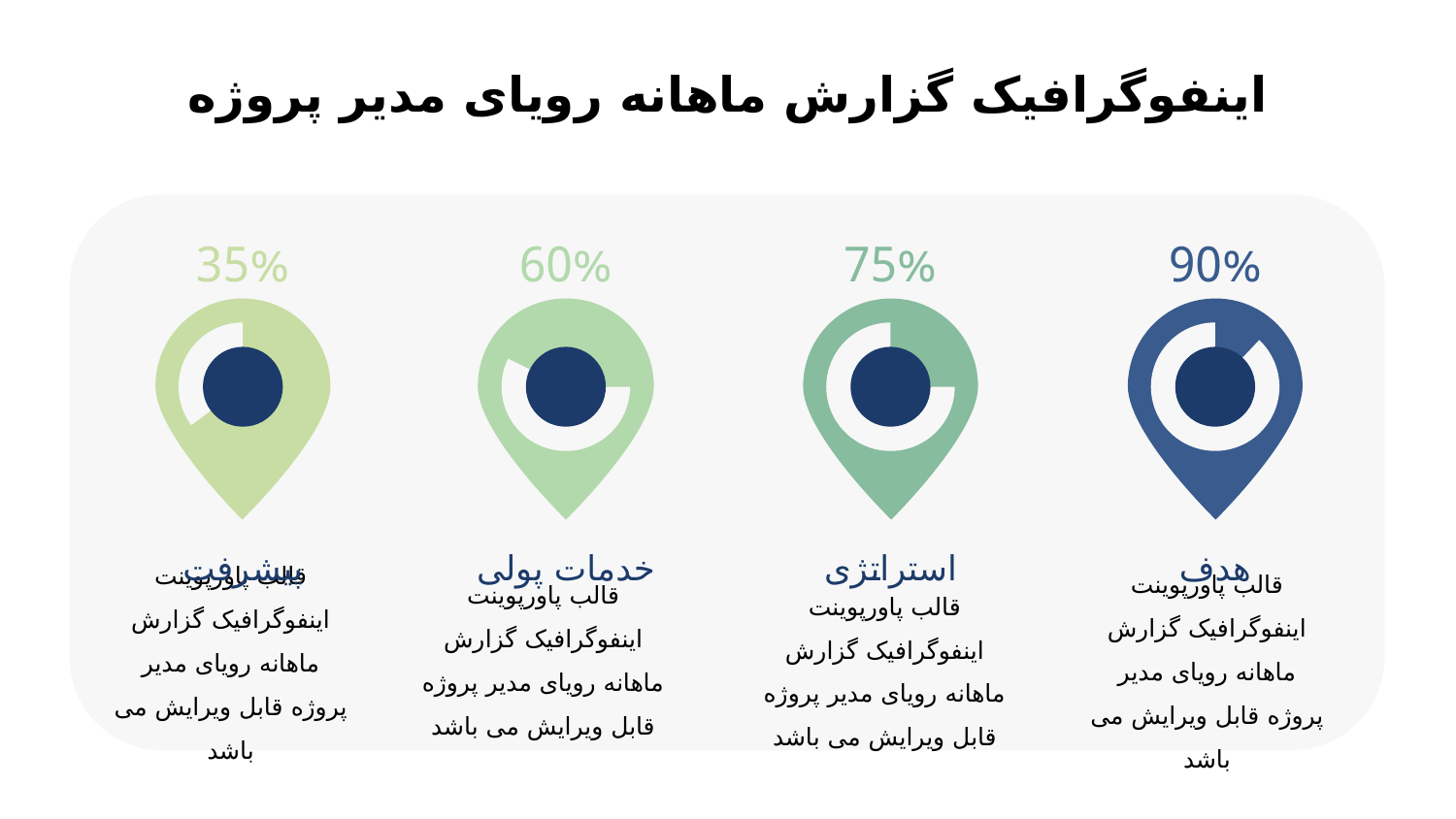

# اینفوگرافیک گزارش ماهانه رویای مدیر پروژه

35%
60%
75%
90%

هدف
پیشرفت
خدمات پولی
استراتژی
قالب پاورپوینت اینفوگرافیک گزارش ماهانه رویای مدیر پروژه قابل ویرایش می باشد
قالب پاورپوینت اینفوگرافیک گزارش ماهانه رویای مدیر پروژه قابل ویرایش می باشد
قالب پاورپوینت اینفوگرافیک گزارش ماهانه رویای مدیر پروژه قابل ویرایش می باشد
قالب پاورپوینت اینفوگرافیک گزارش ماهانه رویای مدیر پروژه قابل ویرایش می باشد